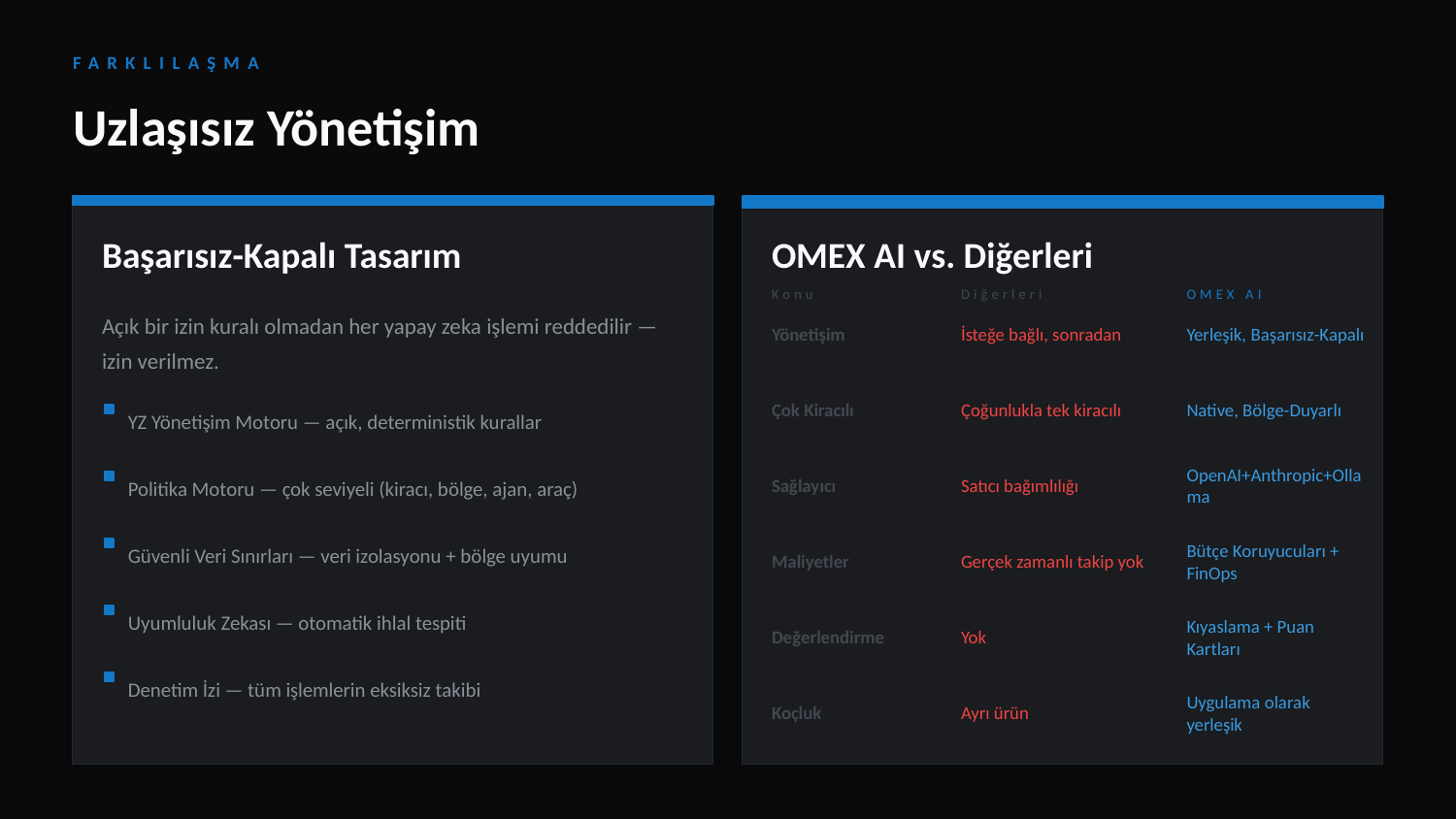

FARKLILAŞMA
Uzlaşısız Yönetişim

Başarısız-Kapalı Tasarım
OMEX AI vs. Diğerleri
Konu
Diğerleri
OMEX AI
Açık bir izin kuralı olmadan her yapay zeka işlemi reddedilir — izin verilmez.
Yönetişim
İsteğe bağlı, sonradan
Yerleşik, Başarısız-Kapalı
Çok Kiracılı
Çoğunlukla tek kiracılı
Native, Bölge-Duyarlı
YZ Yönetişim Motoru — açık, deterministik kurallar

Sağlayıcı
Satıcı bağımlılığı
OpenAI+Anthropic+Ollama
Politika Motoru — çok seviyeli (kiracı, bölge, ajan, araç)

Güvenli Veri Sınırları — veri izolasyonu + bölge uyumu
Maliyetler
Gerçek zamanlı takip yok
Bütçe Koruyucuları + FinOps

Uyumluluk Zekası — otomatik ihlal tespiti

Değerlendirme
Yok
Kıyaslama + Puan Kartları
Denetim İzi — tüm işlemlerin eksiksiz takibi

Koçluk
Ayrı ürün
Uygulama olarak yerleşik